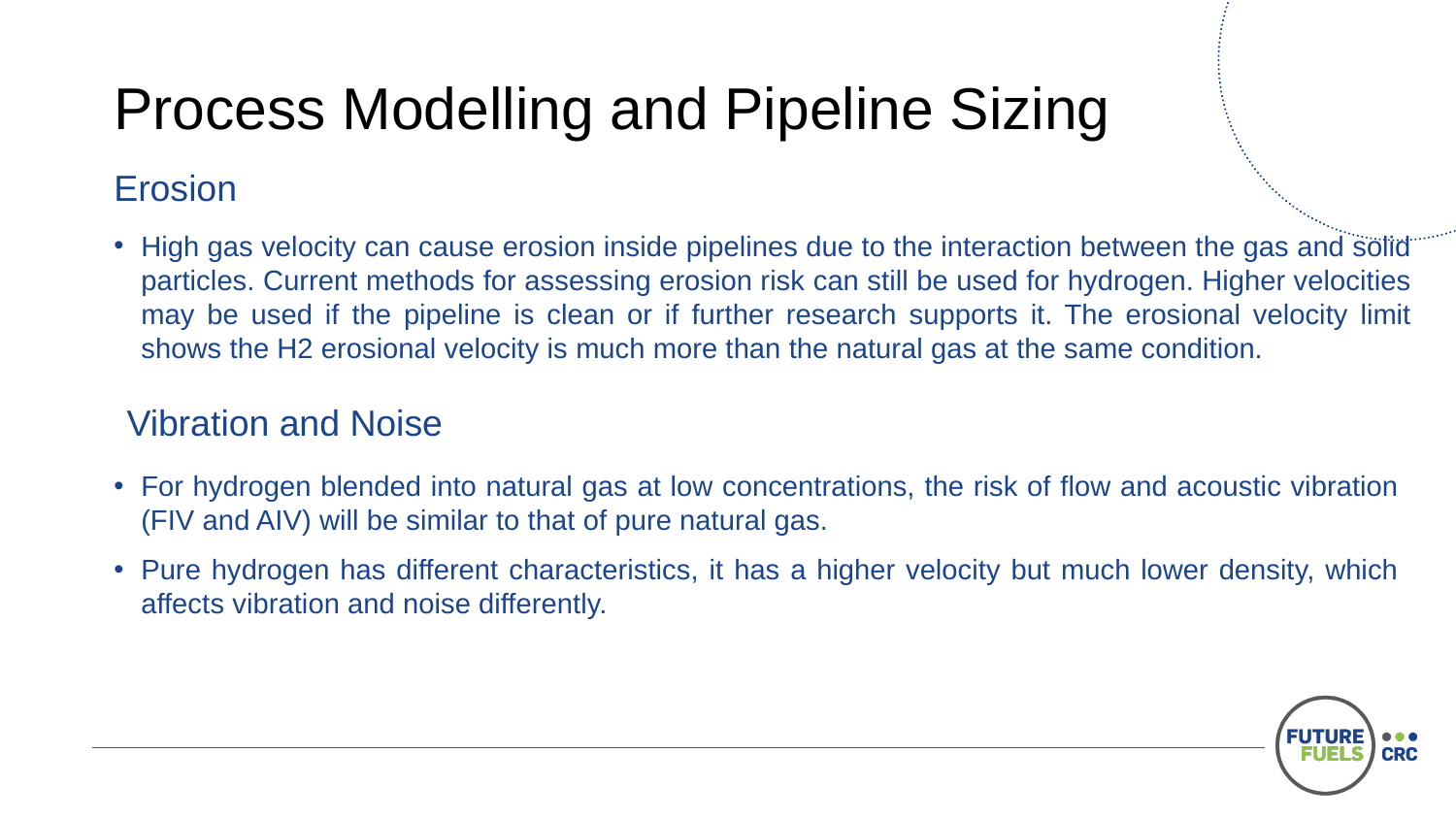

# Process Modelling and Pipeline Sizing
Erosion
High gas velocity can cause erosion inside pipelines due to the interaction between the gas and solid particles. Current methods for assessing erosion risk can still be used for hydrogen. Higher velocities may be used if the pipeline is clean or if further research supports it. The erosional velocity limit shows the H2 erosional velocity is much more than the natural gas at the same condition.
Vibration and Noise

For hydrogen blended into natural gas at low concentrations, the risk of flow and acoustic vibration (FIV and AIV) will be similar to that of pure natural gas.
Pure hydrogen has different characteristics, it has a higher velocity but much lower density, which affects vibration and noise differently.